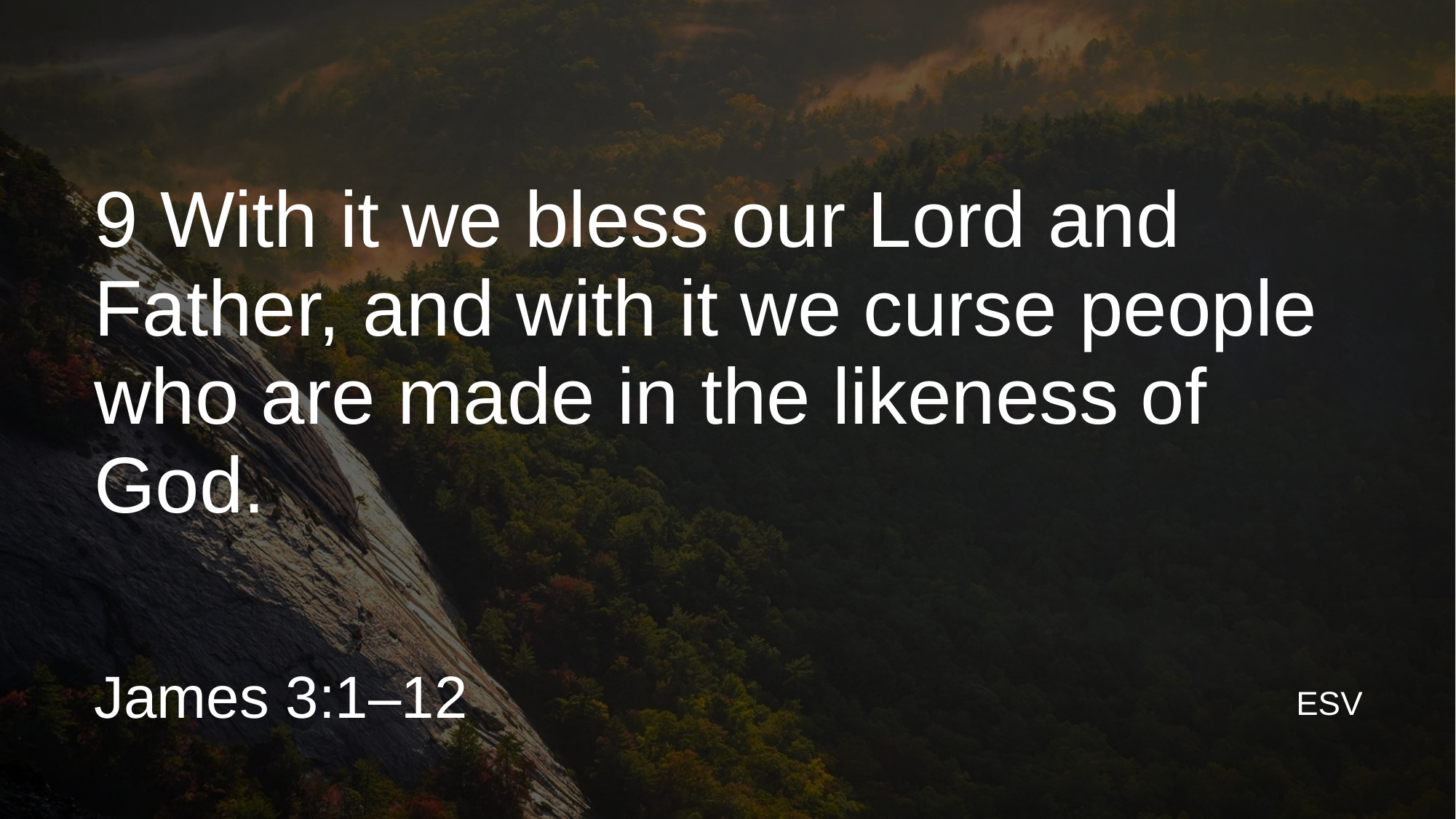

9 With it we bless our Lord and Father, and with it we curse people who are made in the likeness of God.
James 3:1–12
ESV